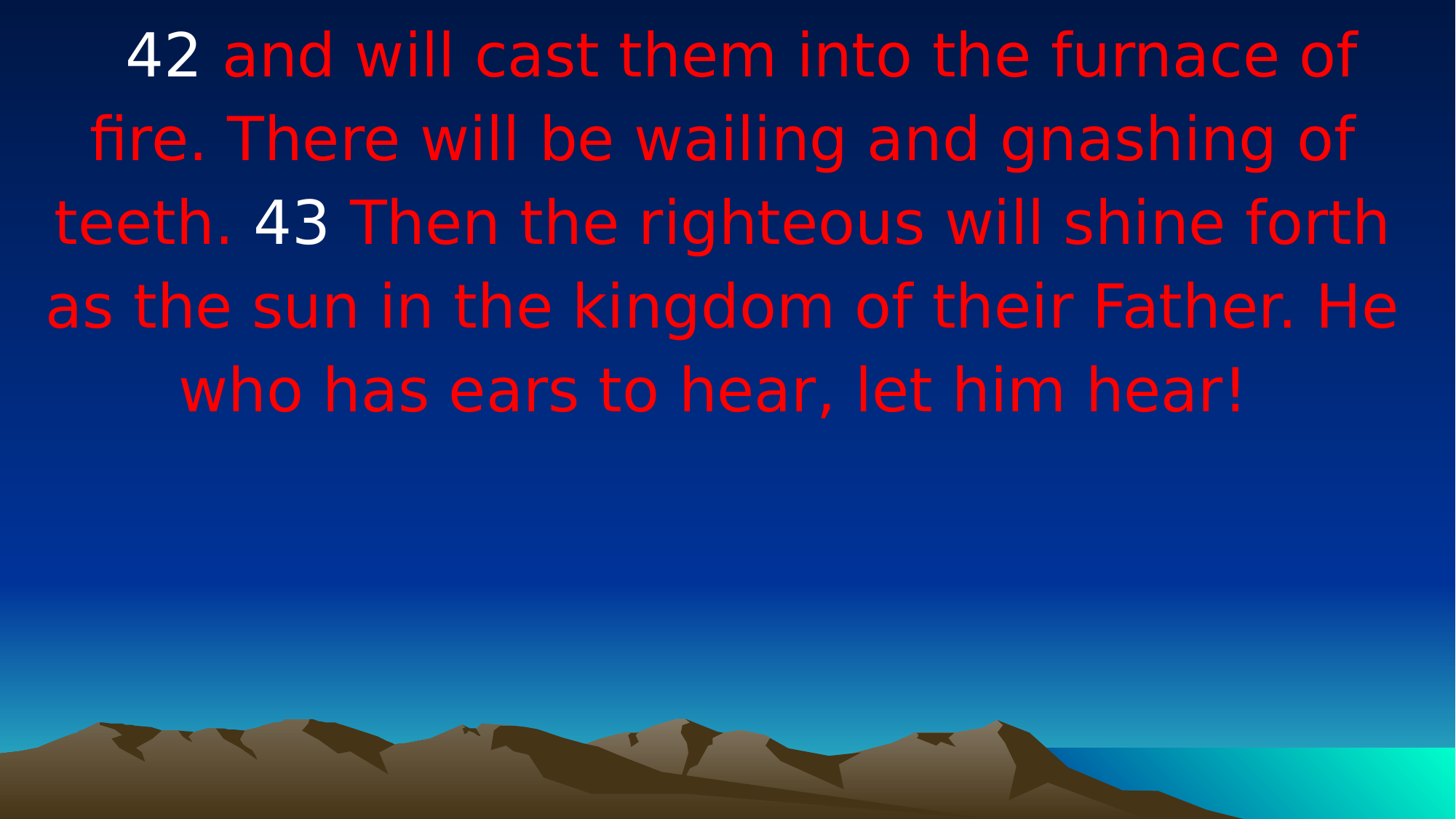

42 and will cast them into the furnace of fire. There will be wailing and gnashing of teeth. 43 Then the righteous will shine forth as the sun in the kingdom of their Father. He who has ears to hear, let him hear!